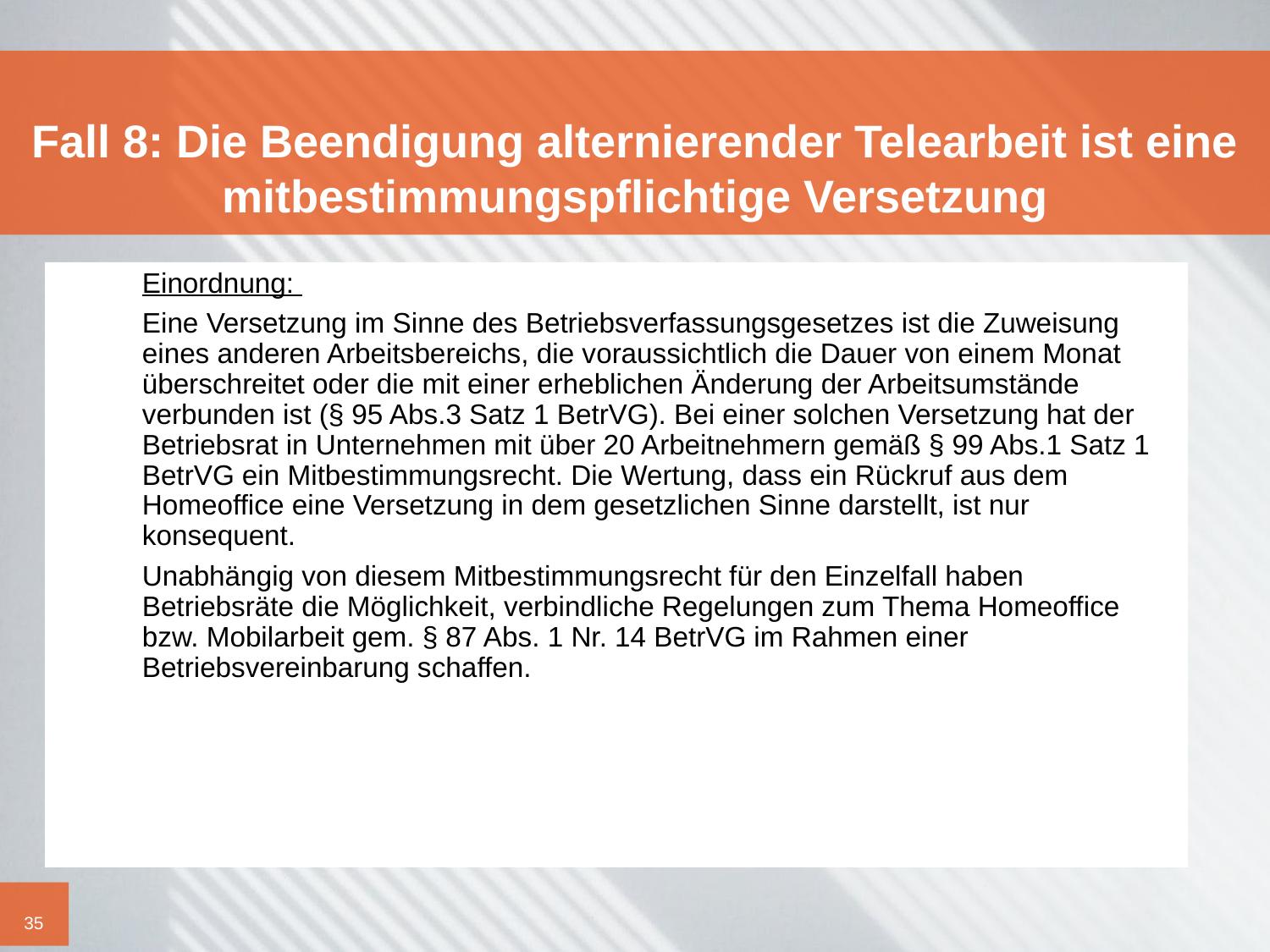

# Fall 8: Die Beendigung alternierender Telearbeit ist eine mitbestimmungspflichtige Versetzung
	Einordnung:
	Eine Versetzung im Sinne des Betriebsverfassungsgesetzes ist die Zuweisung eines anderen Arbeitsbereichs, die voraussichtlich die Dauer von einem Monat überschreitet oder die mit einer erheblichen Änderung der Arbeitsumstände verbunden ist (§ 95 Abs.3 Satz 1 BetrVG). Bei einer solchen Versetzung hat der Betriebsrat in Unternehmen mit über 20 Arbeitnehmern gemäß § 99 Abs.1 Satz 1 BetrVG ein Mitbestimmungsrecht. Die Wertung, dass ein Rückruf aus dem Homeoffice eine Versetzung in dem gesetzlichen Sinne darstellt, ist nur konsequent.
	Unabhängig von diesem Mitbestimmungsrecht für den Einzelfall haben Betriebsräte die Möglichkeit, verbindliche Regelungen zum Thema Homeoffice bzw. Mobilarbeit gem. § 87 Abs. 1 Nr. 14 BetrVG im Rahmen einer Betriebsvereinbarung schaffen.